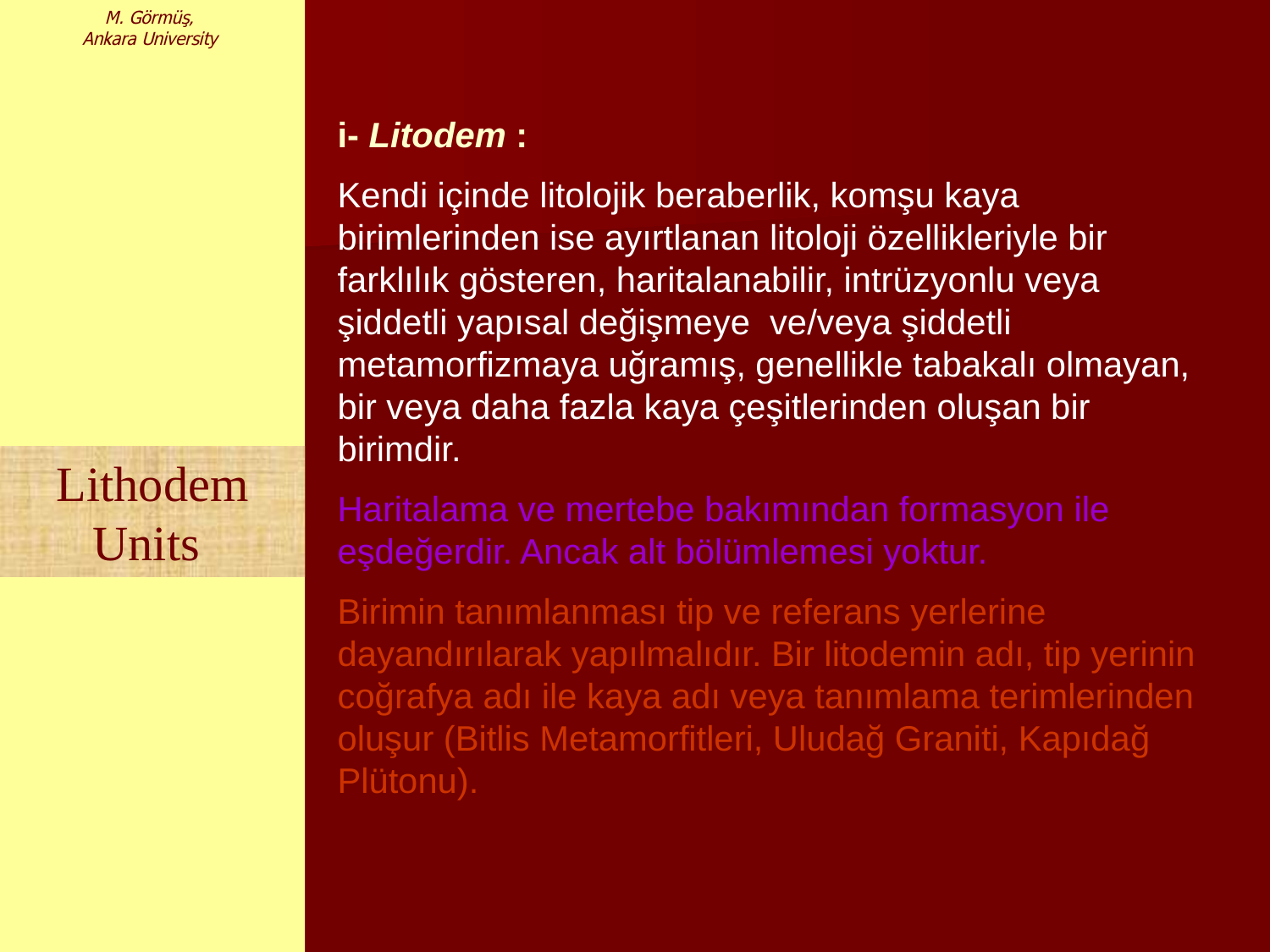

M. Görmüş,
Ankara University
i- Litodem :
Kendi içinde litolojik beraberlik, komşu kaya birimlerinden ise ayırtlanan litoloji özellikleriyle bir farklılık gösteren, haritalanabilir, intrüzyonlu veya şiddetli yapısal değişmeye  ve/veya şiddetli metamorfizmaya uğramış, genellikle tabakalı olmayan, bir veya daha fazla kaya çeşitlerinden oluşan bir birimdir.
Haritalama ve mertebe bakımından formasyon ile eşdeğerdir. Ancak alt bölümlemesi yoktur.
Birimin tanımlanması tip ve referans yerlerine dayandırılarak yapılmalıdır. Bir litodemin adı, tip yerinin coğrafya adı ile kaya adı veya tanımlama terimlerinden oluşur (Bitlis Metamorfitleri, Uludağ Graniti, Kapıdağ Plütonu).
Lithodem Units